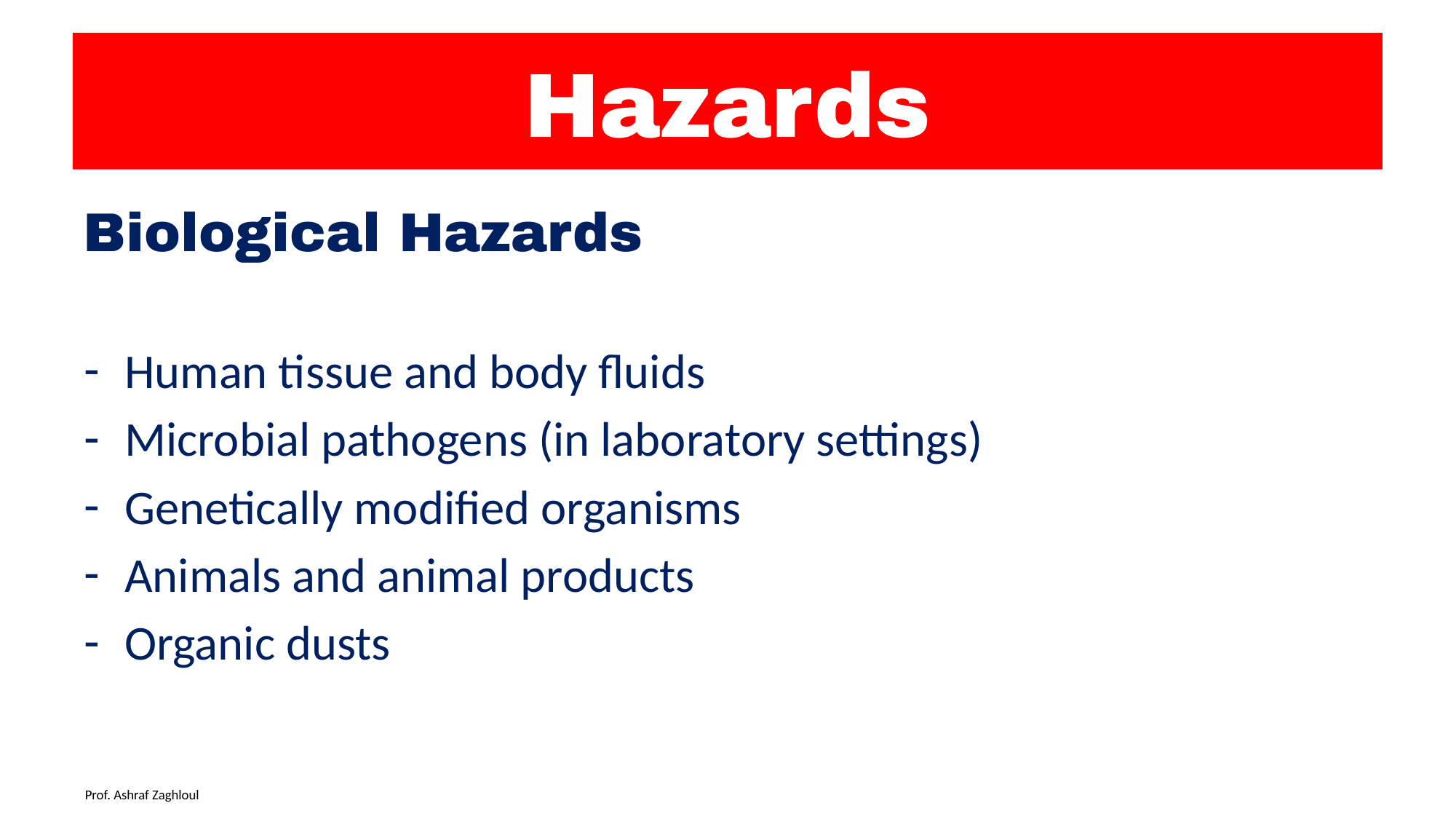

# Hazards
Biological Hazards

Human tissue and body fluids
Microbial pathogens (in laboratory settings)
Genetically modified organisms
Animals and animal products
Organic dusts